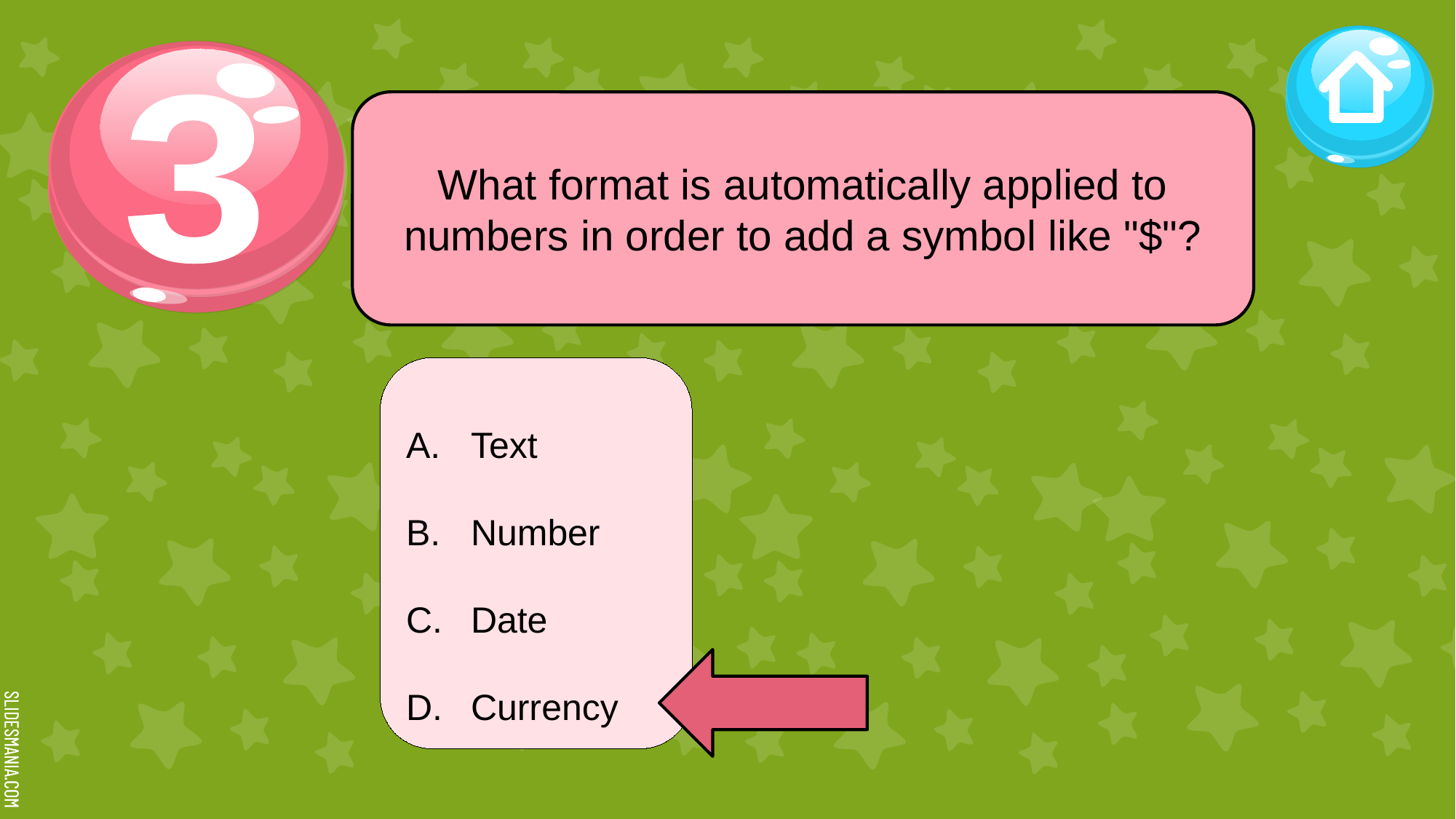

What format is automatically applied to numbers in order to add a symbol like "$"?
3

 Text

 Number

 Date

 Currency